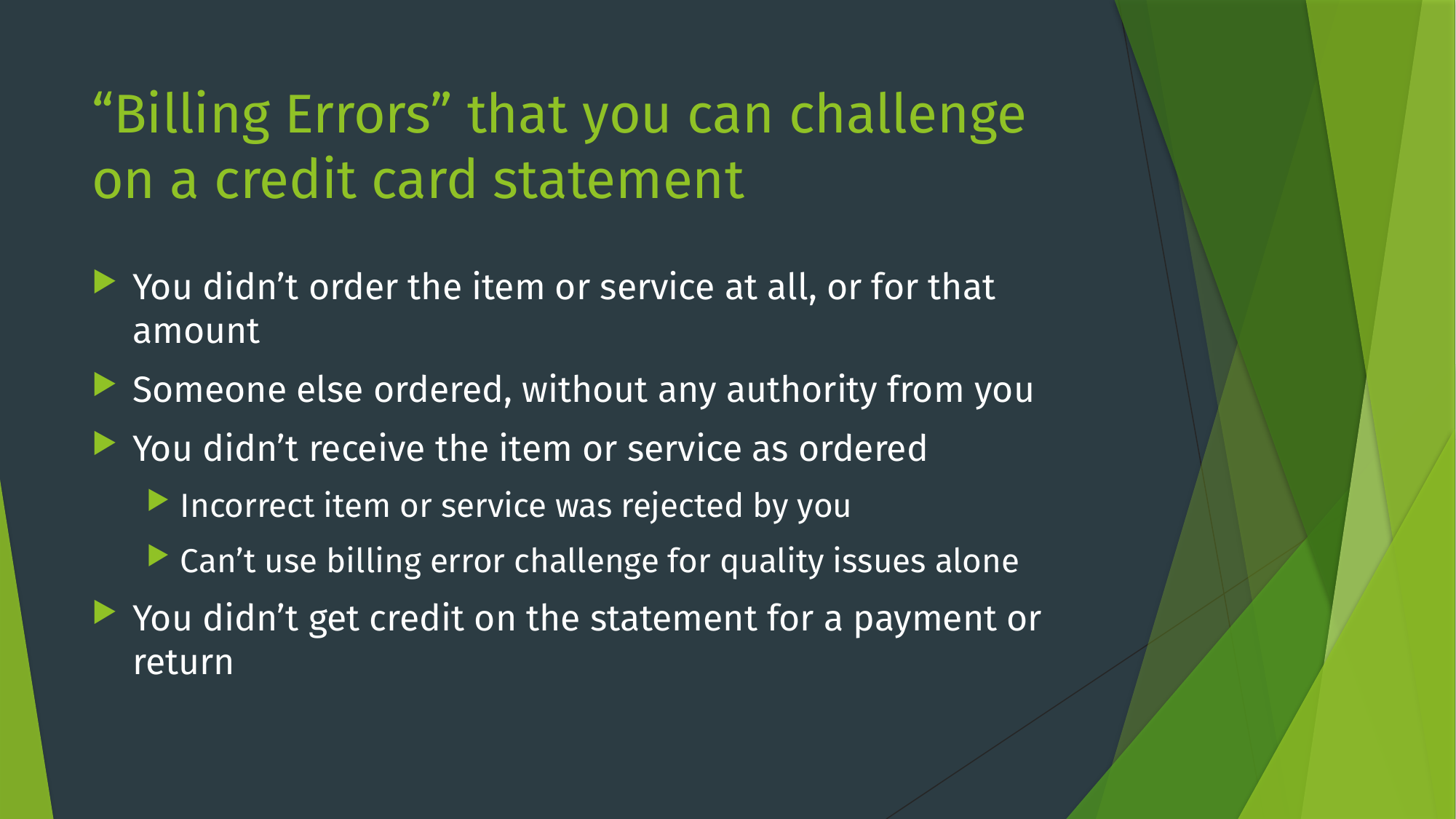

# “Billing Errors” that you can challenge on a credit card statement
You didn’t order the item or service at all, or for that amount
Someone else ordered, without any authority from you
You didn’t receive the item or service as ordered
Incorrect item or service was rejected by you
Can’t use billing error challenge for quality issues alone
You didn’t get credit on the statement for a payment or return